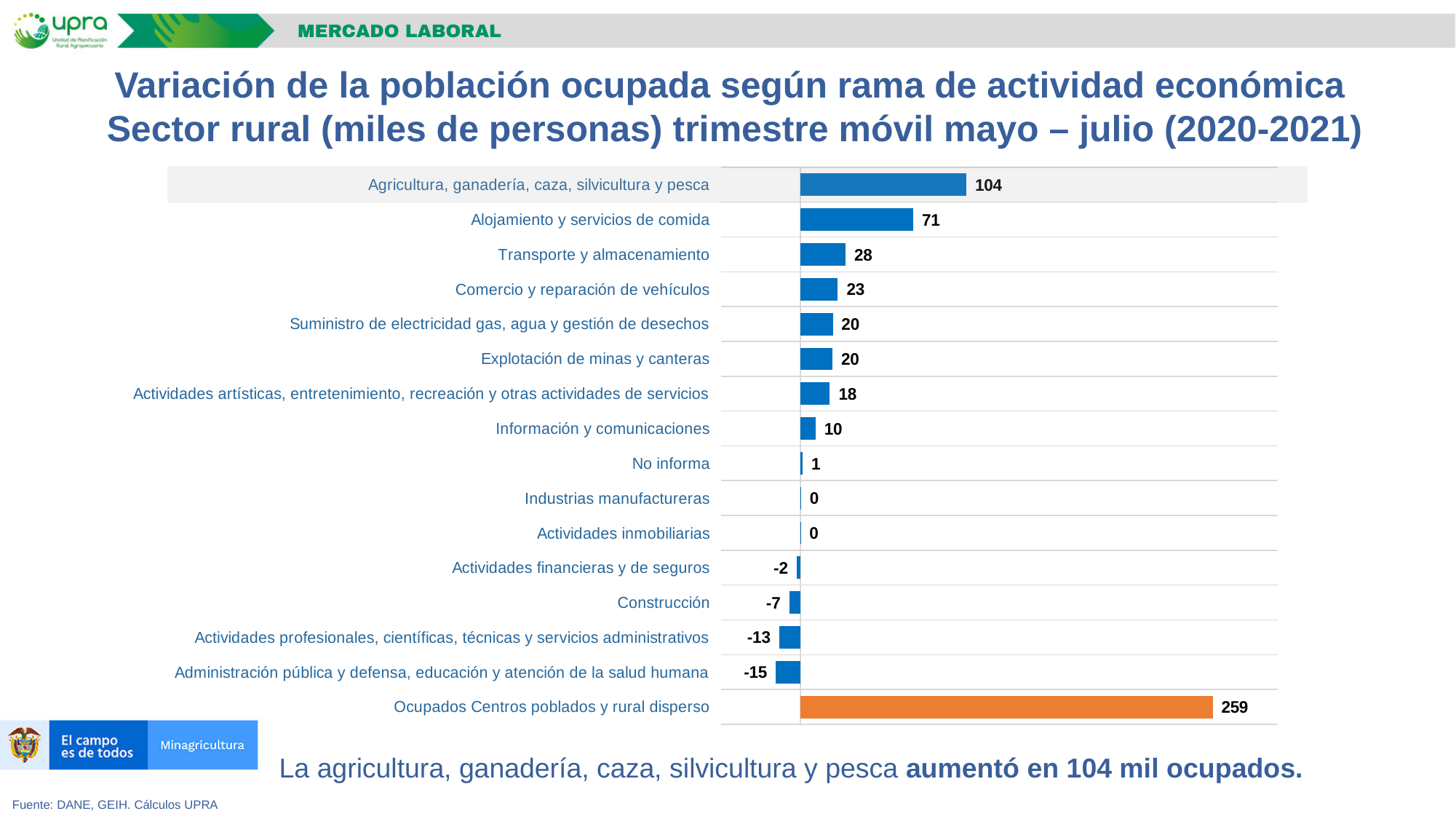

MERCADO LABORAL
Variación de la población ocupada según rama de actividad económica
Sector rural (miles de personas) trimestre móvil mayo – julio (2020-2021)

### Chart

| Category | Empleos Nuevos Credos (Miles) |
|---|---|
| Ocupados Centros poblados y rural disperso | 259.24296666666714 |
| Administración pública y defensa, educación y atención de la salud humana | -15.425800000000038 |
| Actividades profesionales, científicas, técnicas y servicios administrativos | -13.3157 |
| Construcción | -7.048033333333365 |
| Actividades financieras y de seguros | -2.277300000000001 |
| Actividades inmobiliarias | 0.20456666666666656 |
| Industrias manufactureras | 0.36350000000001614 |
| No informa | 1.3413333333333333 |
| Información y comunicaciones | 9.509966666666667 |
| Actividades artísticas, entretenimiento, recreación y otras actividades de servicios | 18.464533333333293 |
| Explotación de minas y canteras | 20.052966666666663 |
| Suministro de electricidad gas, agua y gestión de desechos | 20.317666666666668 |
| Comercio y reparación de vehículos | 23.49380000000002 |
| Transporte y almacenamiento | 28.361100000000008 |
| Alojamiento y servicios de comida | 70.90926666666667 |
| Agricultura, ganadería, caza, silvicultura y pesca | 104.29110000000037 |
La agricultura, ganadería, caza, silvicultura y pesca aumentó en 104 mil ocupados.
Fuente: DANE, GEIH. Cálculos UPRA